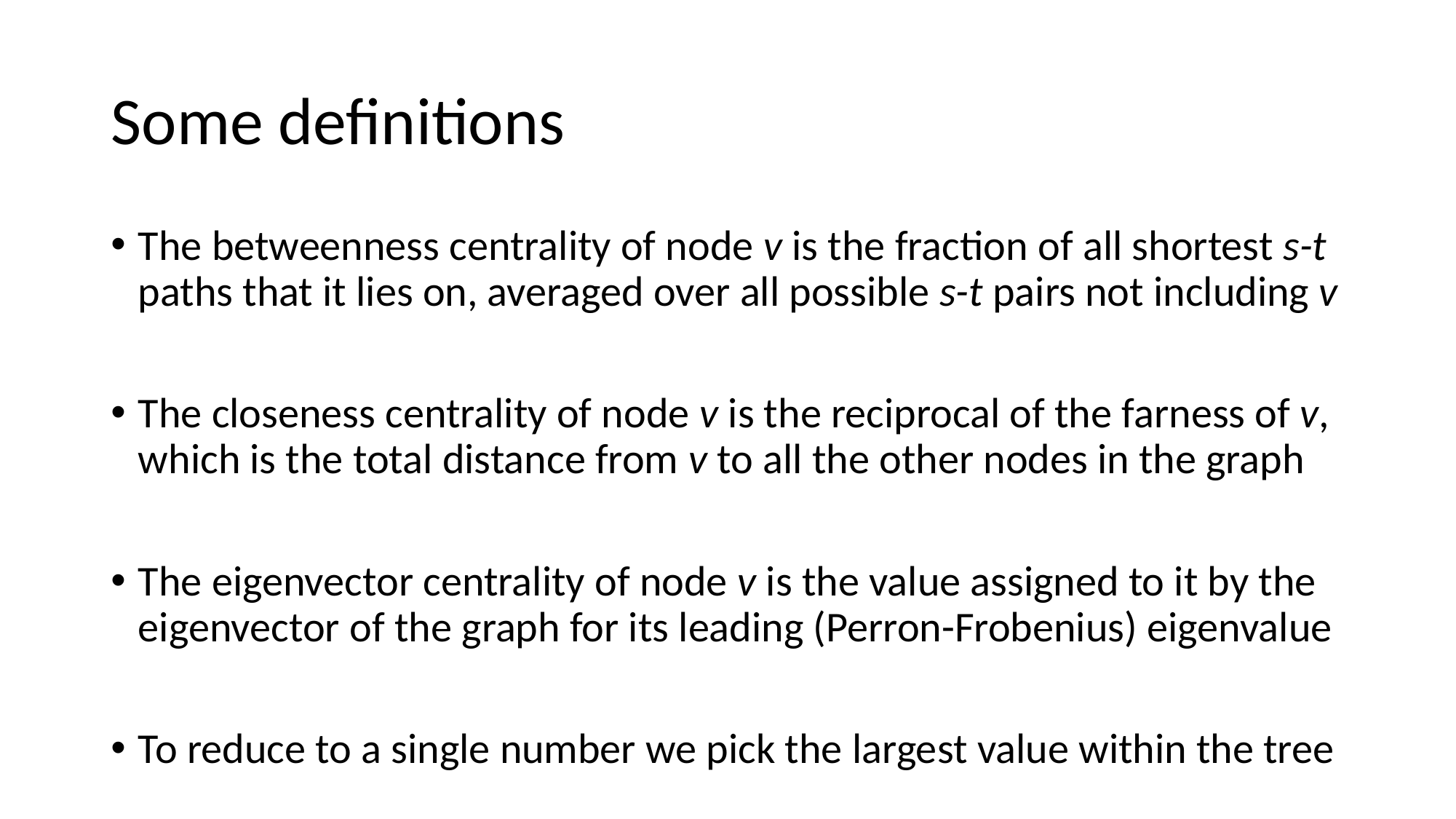

# Some definitions
The betweenness centrality of node v is the fraction of all shortest s-t paths that it lies on, averaged over all possible s-t pairs not including v

The closeness centrality of node v is the reciprocal of the farness of v, which is the total distance from v to all the other nodes in the graph

The eigenvector centrality of node v is the value assigned to it by the eigenvector of the graph for its leading (Perron-Frobenius) eigenvalue

To reduce to a single number we pick the largest value within the tree